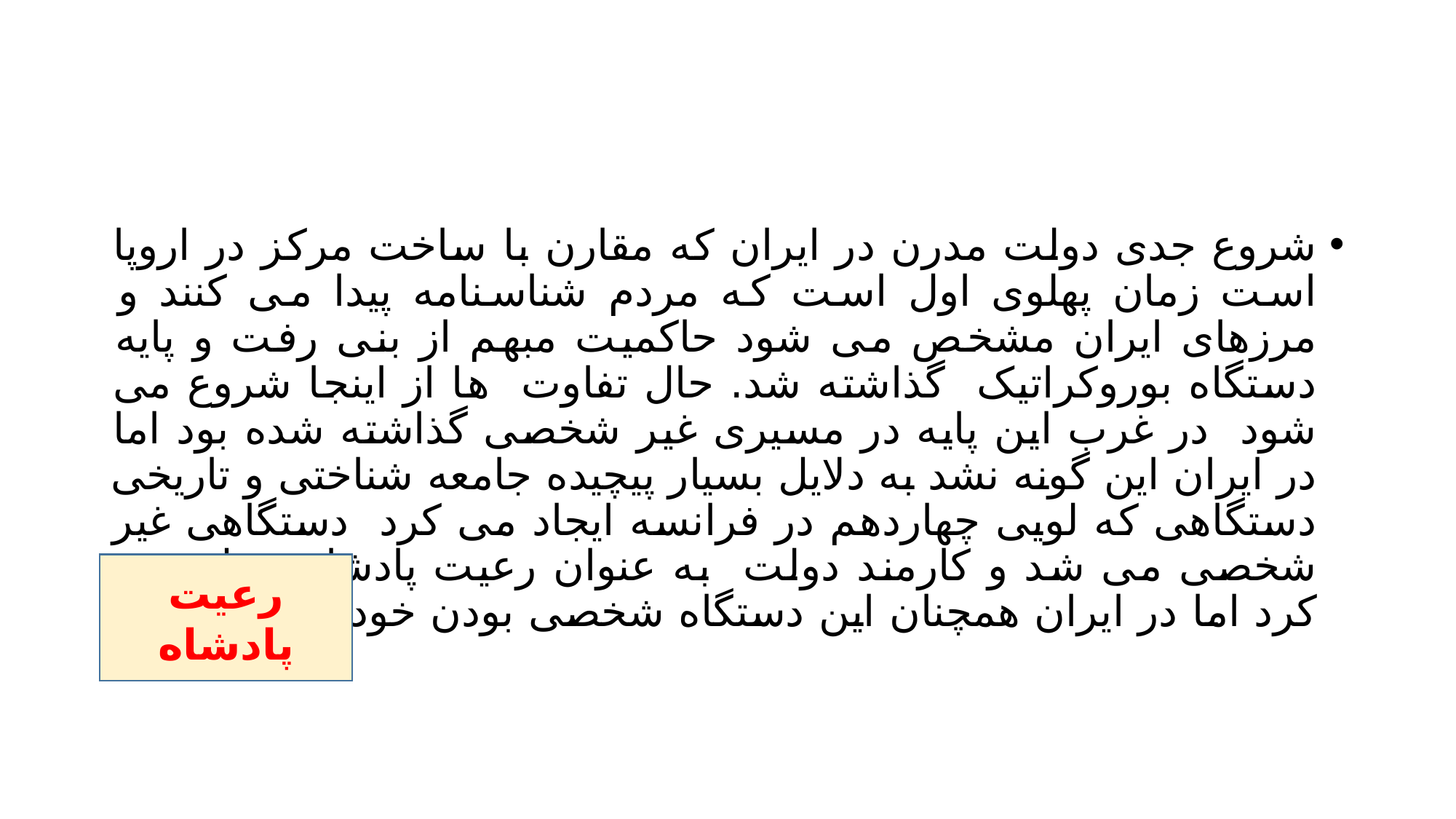

#
شروع جدی دولت مدرن در ایران که مقارن با ساخت مرکز در اروپا است زمان پهلوی اول است که مردم شناسنامه پیدا می کنند و مرزهای ایران مشخص می شود حاکمیت مبهم از بنی رفت و پایه دستگاه بوروکراتیک  گذاشته شد. حال تفاوت  ها از اینجا شروع می شود  در غرب این پایه در مسیری غیر شخصی گذاشته شده بود اما در ایران این گونه نشد به دلایل بسیار پیچیده جامعه شناختی و تاریخی دستگاهی که لویی چهاردهم در فرانسه ایجاد می کرد  دستگاهی غیر شخصی می شد و کارمند دولت  به عنوان رعیت پادشاه عمل نمی کرد اما در ایران همچنان این دستگاه شخصی بودن خود را حفظ کرد.
رعیت پادشاه